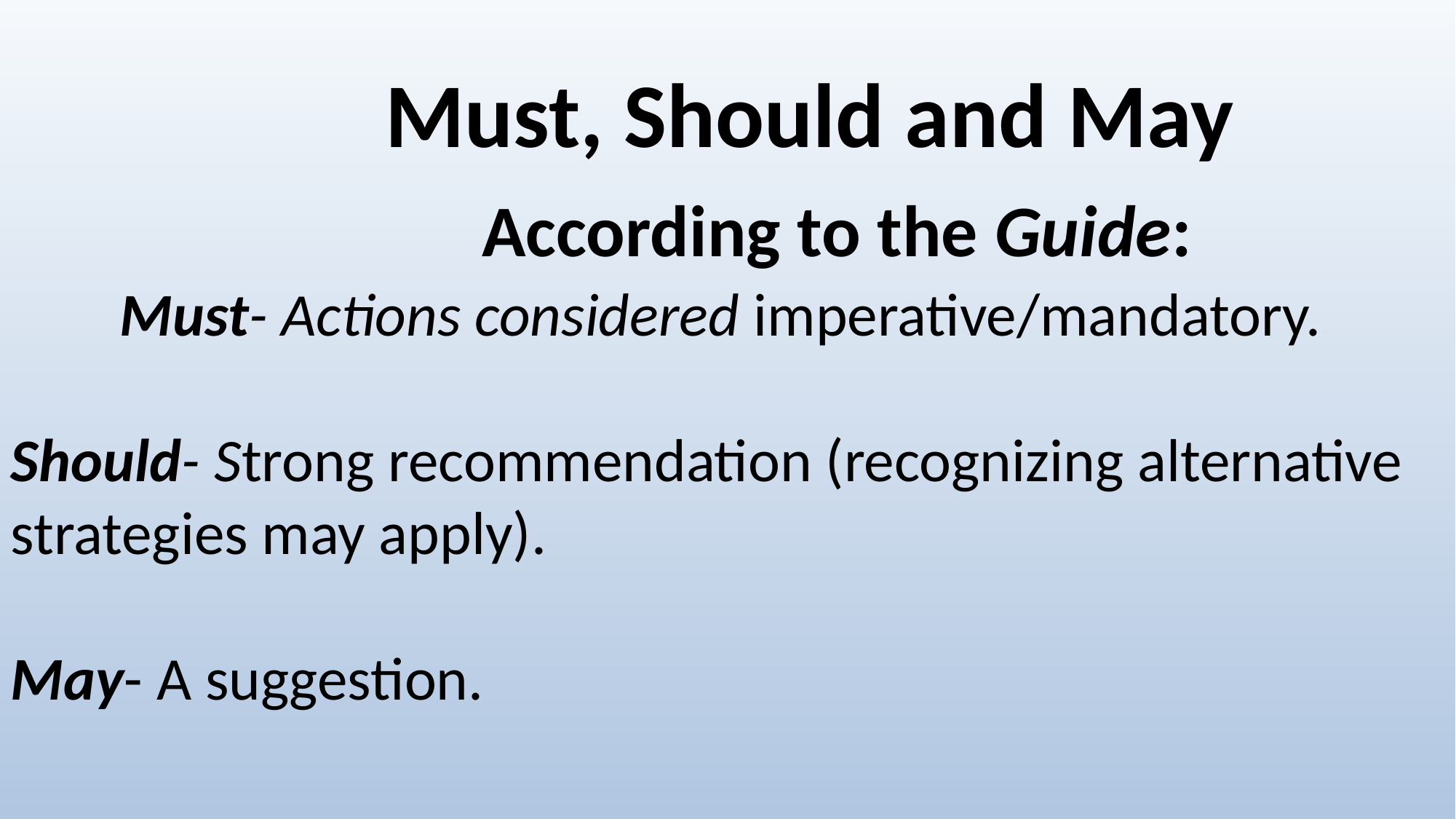

Must, Should and May
		According to the Guide:
Must- Actions considered imperative/mandatory.

Should- Strong recommendation (recognizing alternative strategies may apply).

May- A suggestion.